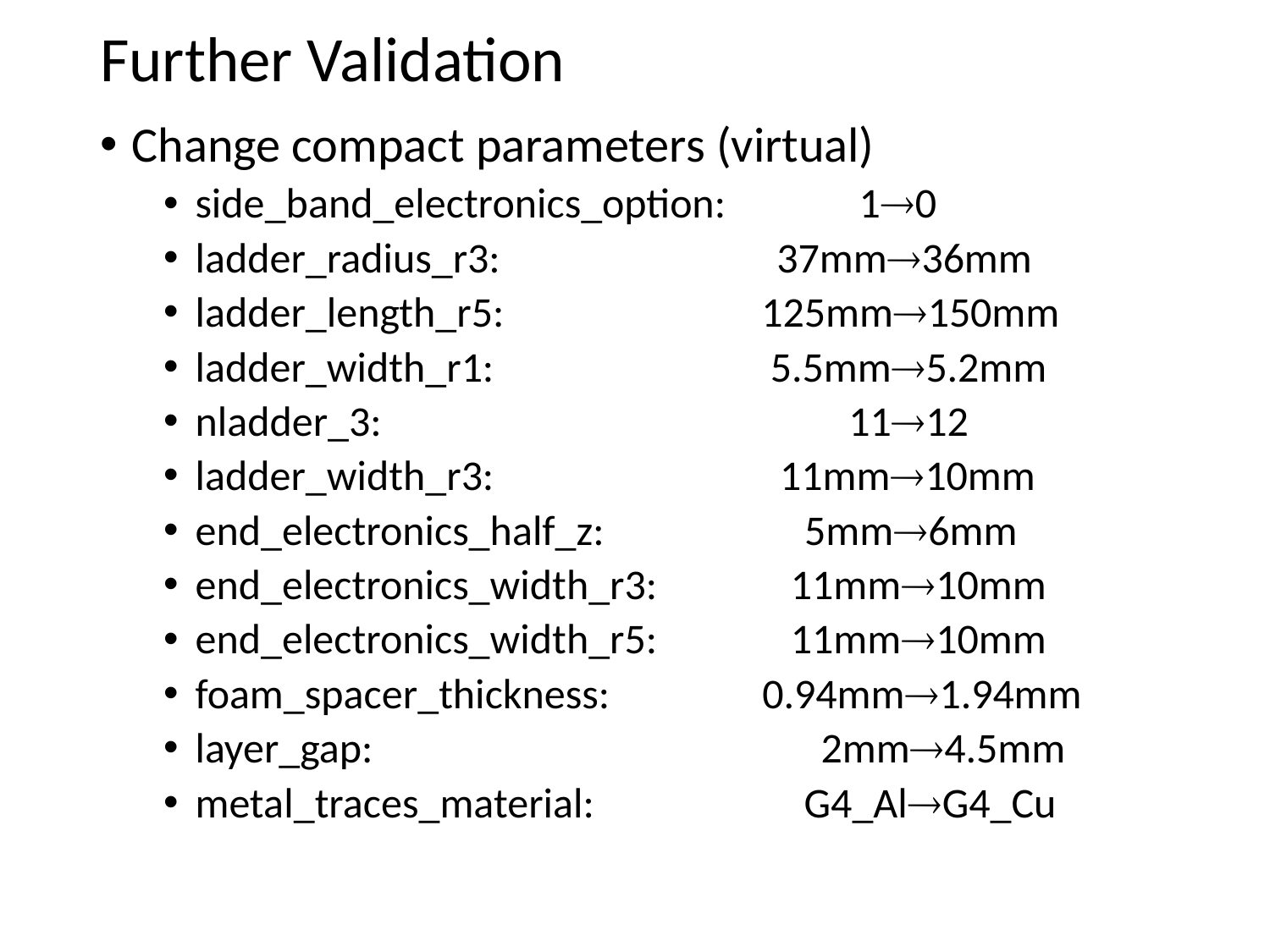

# Further Validation
Change compact parameters (virtual)
side_band_electronics_option:              1→0
ladder_radius_r3:                             37mm→36mm
ladder_length_r5:                           125mm→150mm
ladder_width_r1:                             5.5mm→5.2mm
nladder_3:                                                 11→12
ladder_width_r3:                              11mm→10mm
end_electronics_half_z:                     5mm→6mm
end_electronics_width_r3:              11mm→10mm
end_electronics_width_r5:              11mm→10mm
foam_spacer_thickness:                0.94mm→1.94mm
layer_gap:                                               2mm→4.5mm
metal_traces_material:                      G4_Al→G4_Cu